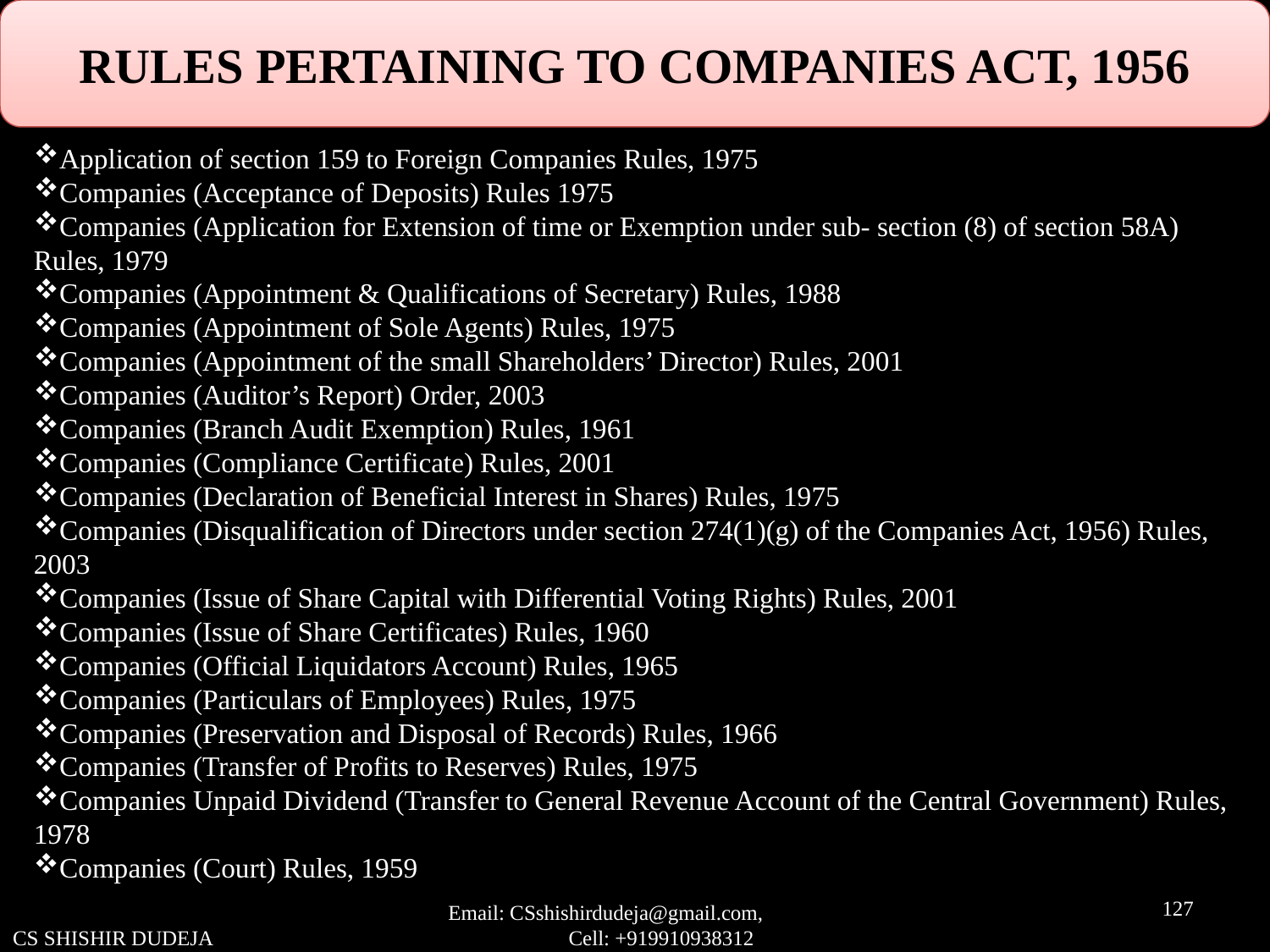

RULES PERTAINING TO COMPANIES ACT, 1956
Application of section 159 to Foreign Companies Rules, 1975
Companies (Acceptance of Deposits) Rules 1975
Companies (Application for Extension of time or Exemption under sub- section (8) of section 58A) Rules, 1979
Companies (Appointment & Qualifications of Secretary) Rules, 1988
Companies (Appointment of Sole Agents) Rules, 1975
Companies (Appointment of the small Shareholders’ Director) Rules, 2001
Companies (Auditor’s Report) Order, 2003
Companies (Branch Audit Exemption) Rules, 1961
Companies (Compliance Certificate) Rules, 2001
Companies (Declaration of Beneficial Interest in Shares) Rules, 1975
Companies (Disqualification of Directors under section 274(1)(g) of the Companies Act, 1956) Rules, 2003
Companies (Issue of Share Capital with Differential Voting Rights) Rules, 2001
Companies (Issue of Share Certificates) Rules, 1960
Companies (Official Liquidators Account) Rules, 1965
Companies (Particulars of Employees) Rules, 1975
Companies (Preservation and Disposal of Records) Rules, 1966
Companies (Transfer of Profits to Reserves) Rules, 1975
Companies Unpaid Dividend (Transfer to General Revenue Account of the Central Government) Rules, 1978
Companies (Court) Rules, 1959
127
Email: CSshishirdudeja@gmail.com,                      Cell: +919910938312
CS SHISHIR DUDEJA